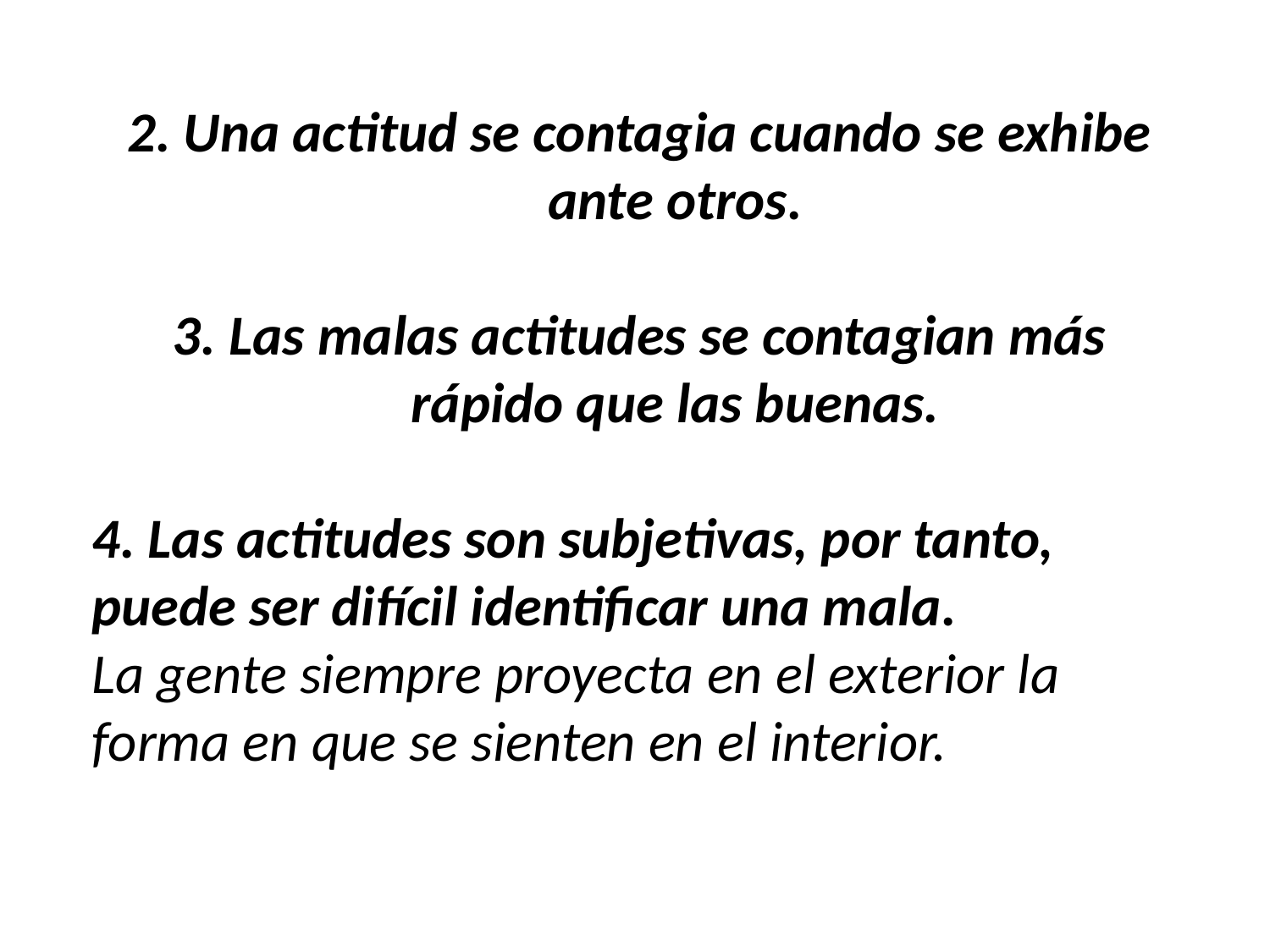

2. Una actitud se contagia cuando se exhibe ante otros.

3. Las malas actitudes se contagian más rápido que las buenas.

4. Las actitudes son subjetivas, por tanto, puede ser difícil identificar una mala.
La gente siempre proyecta en el exterior la forma en que se sienten en el interior.